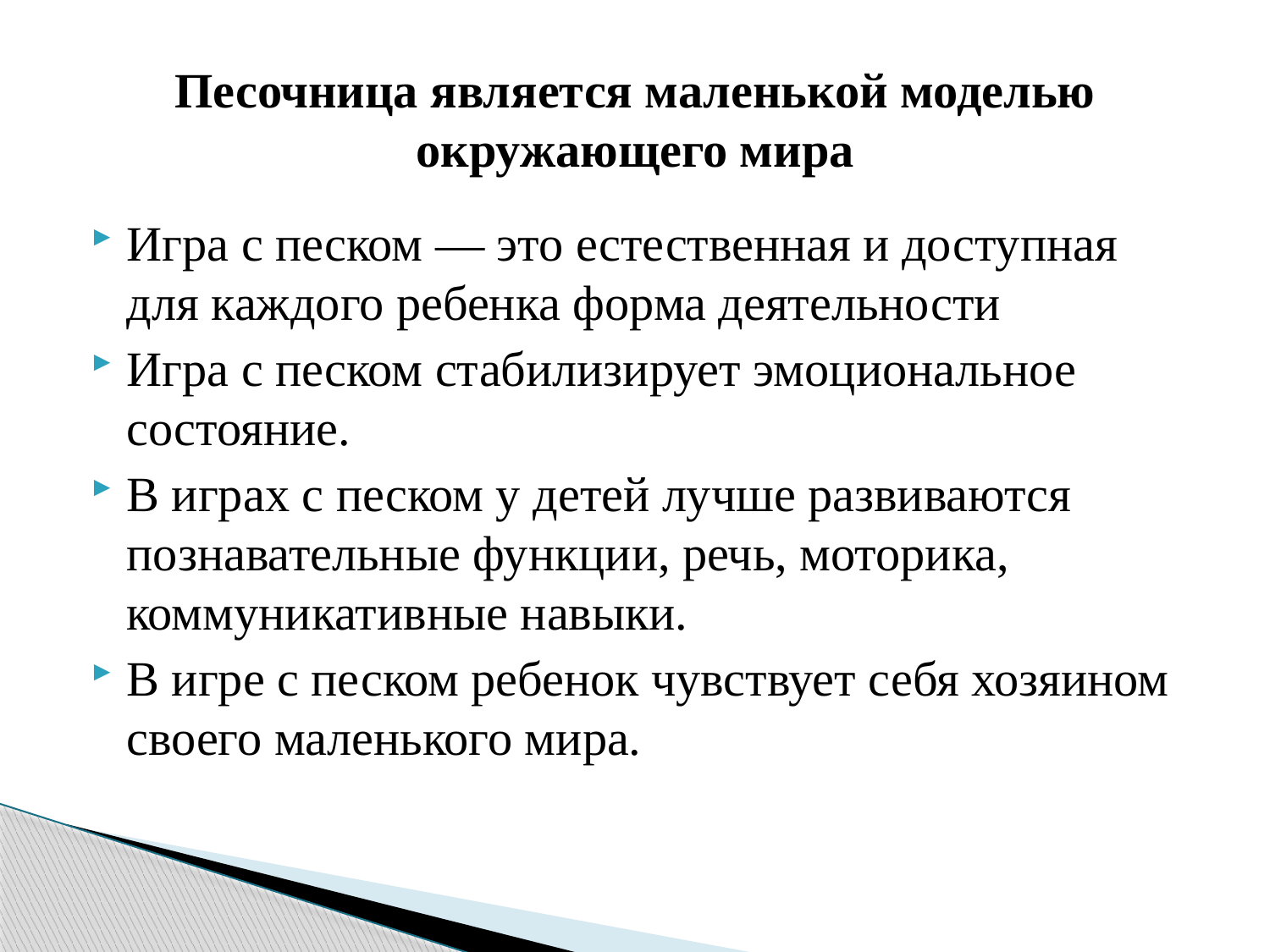

# Песочница является маленькой моделью окружающего мира
Игра с песком — это естественная и доступная для каждого ребенка форма деятельности
Игра с песком стабилизирует эмоциональное состояние.
В играх с песком у детей лучше развиваются познавательные функции, речь, моторика, коммуникативные навыки.
В игре с песком ребенок чувствует себя хозяином своего маленького мира.